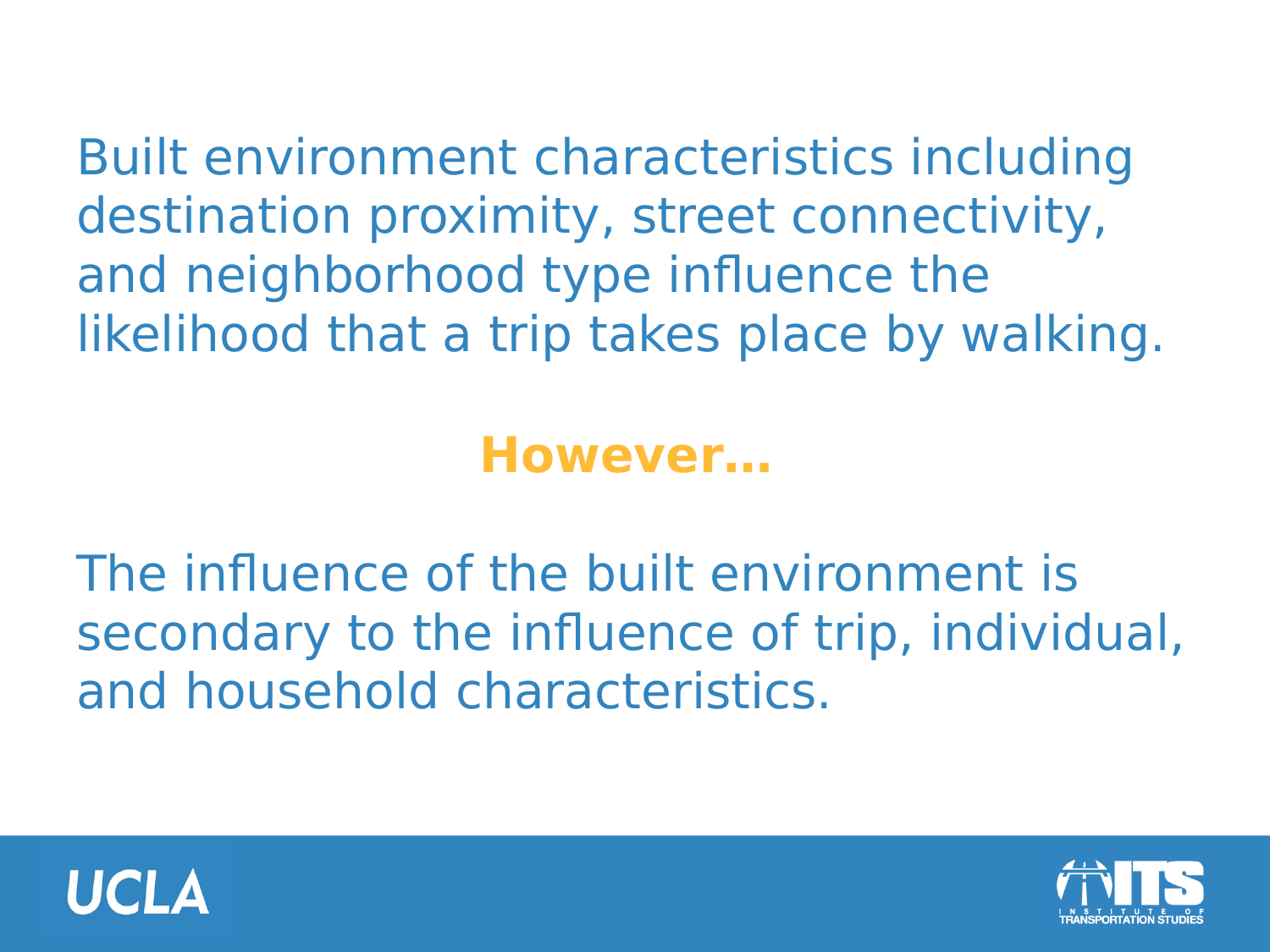

# Built environment characteristics including destination proximity, street connectivity, and neighborhood type influence the likelihood that a trip takes place by walking.
However…

The influence of the built environment is secondary to the influence of trip, individual, and household characteristics.